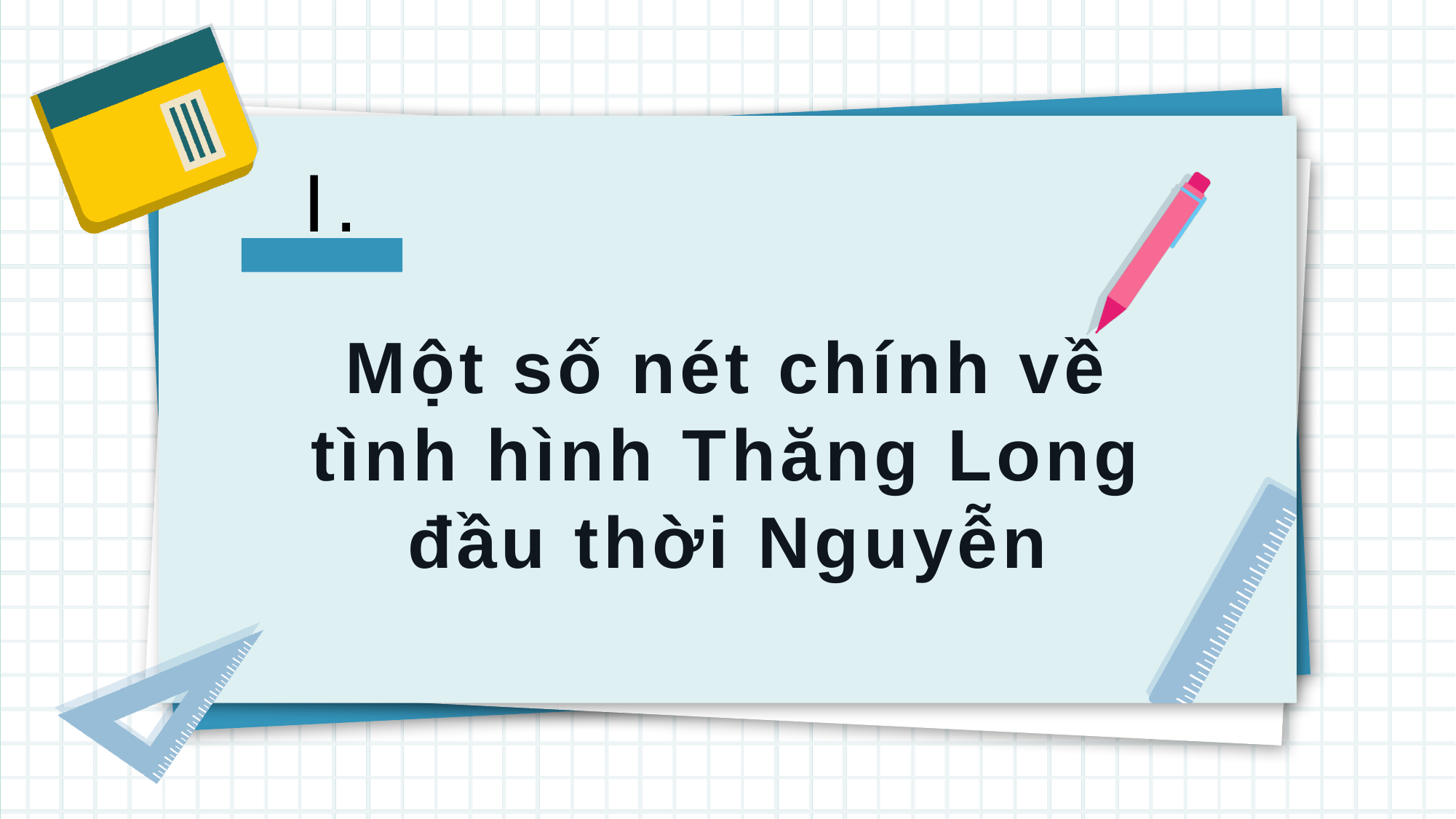

I.

Một số nét chính về tình hình Thăng Long đầu thời Nguyễn